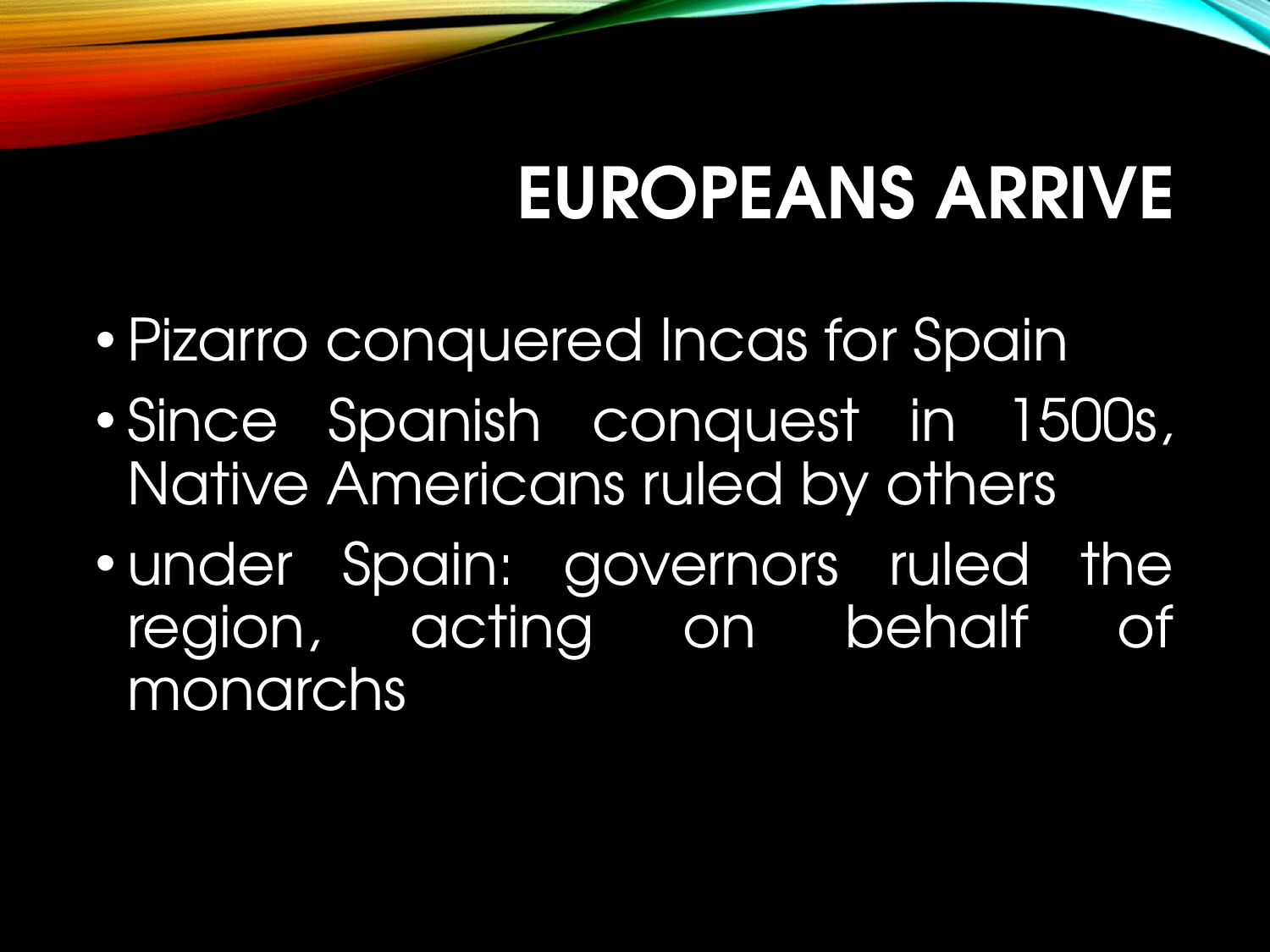

# Europeans Arrive
Pizarro conquered Incas for Spain
Since Spanish conquest in 1500s, Native Americans ruled by others
under Spain: governors ruled the region, acting on behalf of monarchs